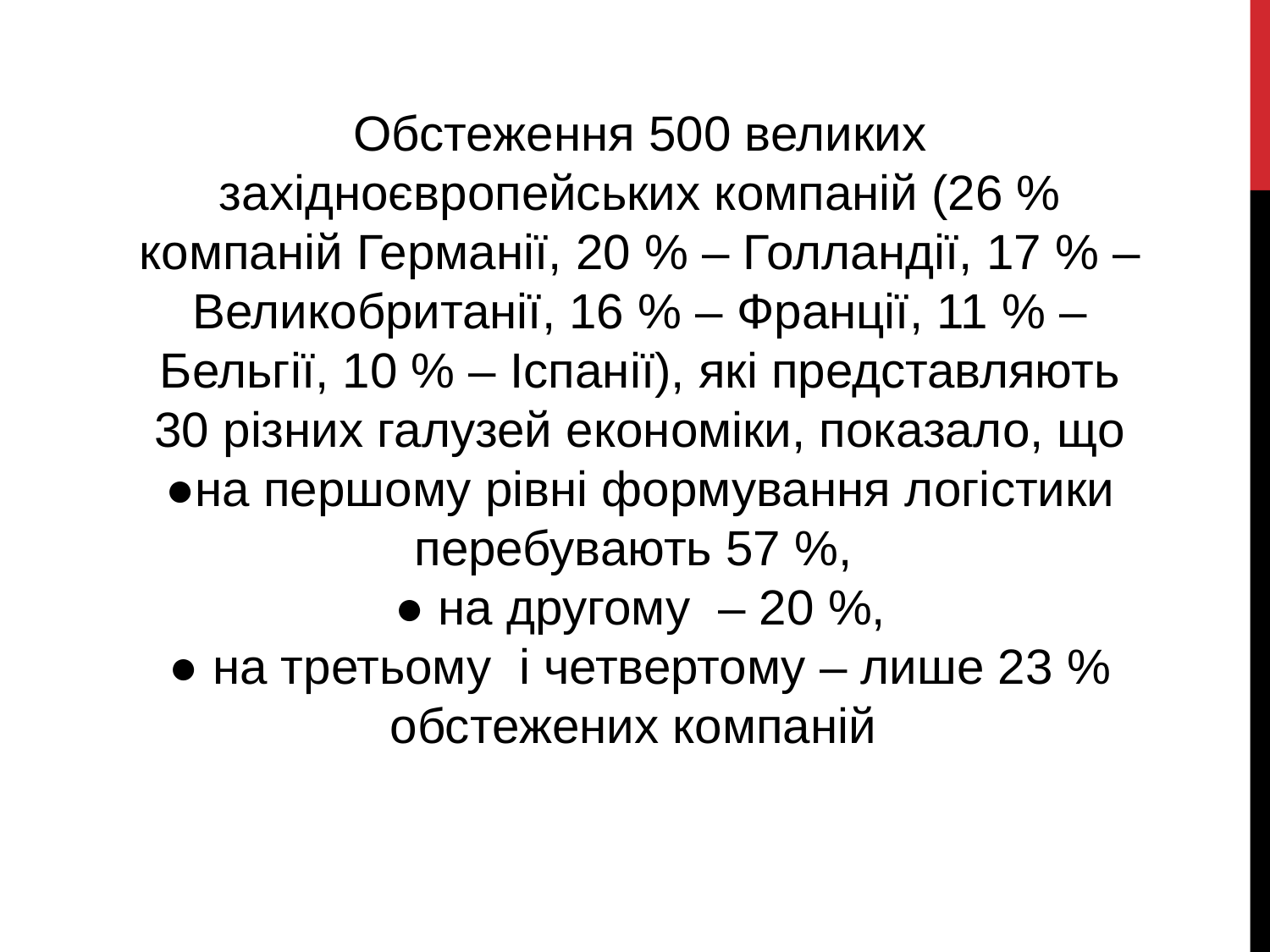

Обстеження 500 великих західноєвропейських компаній (26 % компаній Германії, 20 % – Голландії, 17 % – Великобританії, 16 % – Франції, 11 % – Бельгії, 10 % – Іспанії), які представляють 30 різних галузей економіки, показало, що ●на першому рівні формування логістики перебувають 57 %,
● на другому  – 20 %,
● на третьому  і четвертому – лише 23 % обстежених компаній